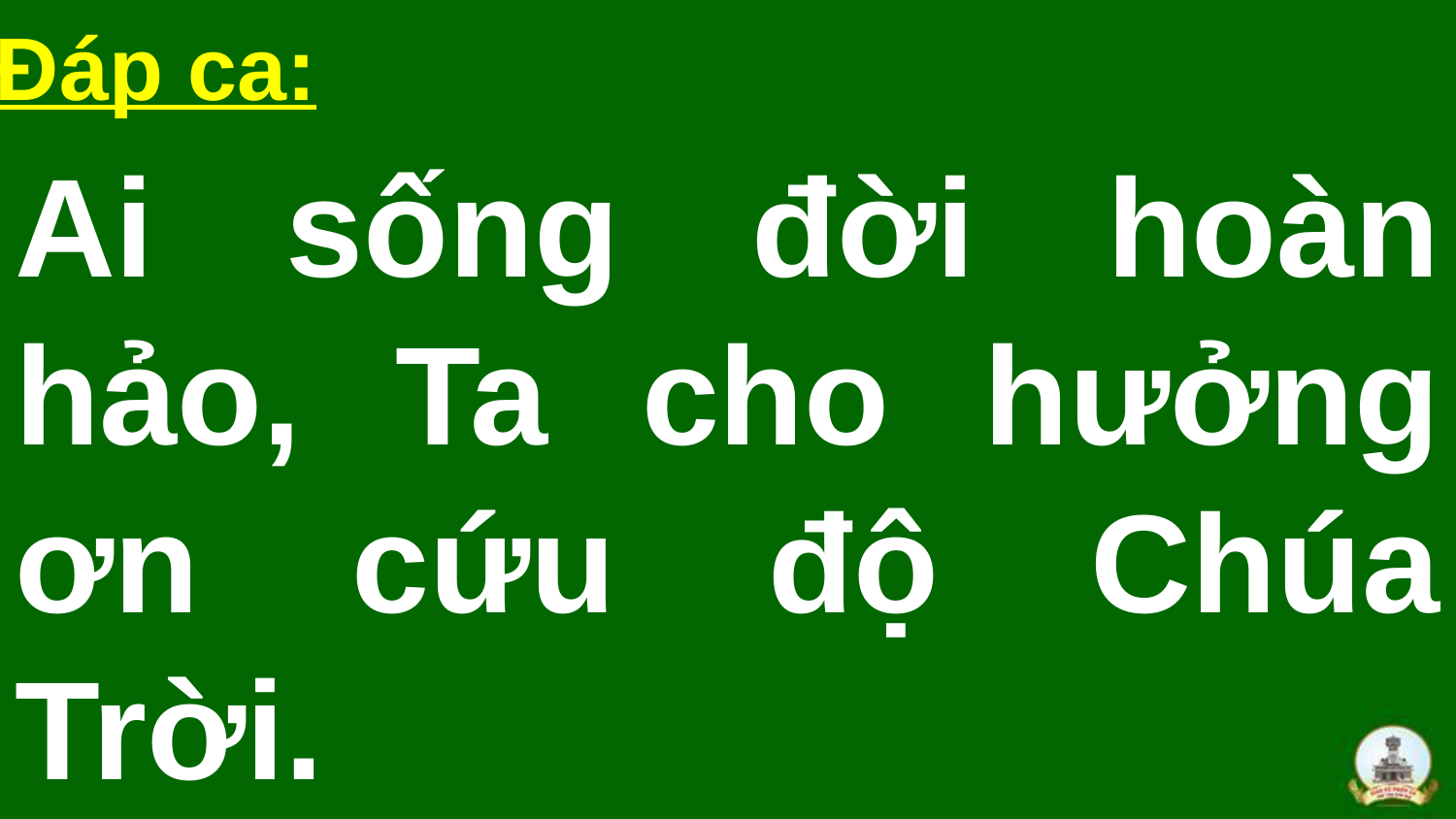

Đáp ca:
Ai sống đời hoàn hảo, Ta cho hưởng ơn cứu độ Chúa Trời.